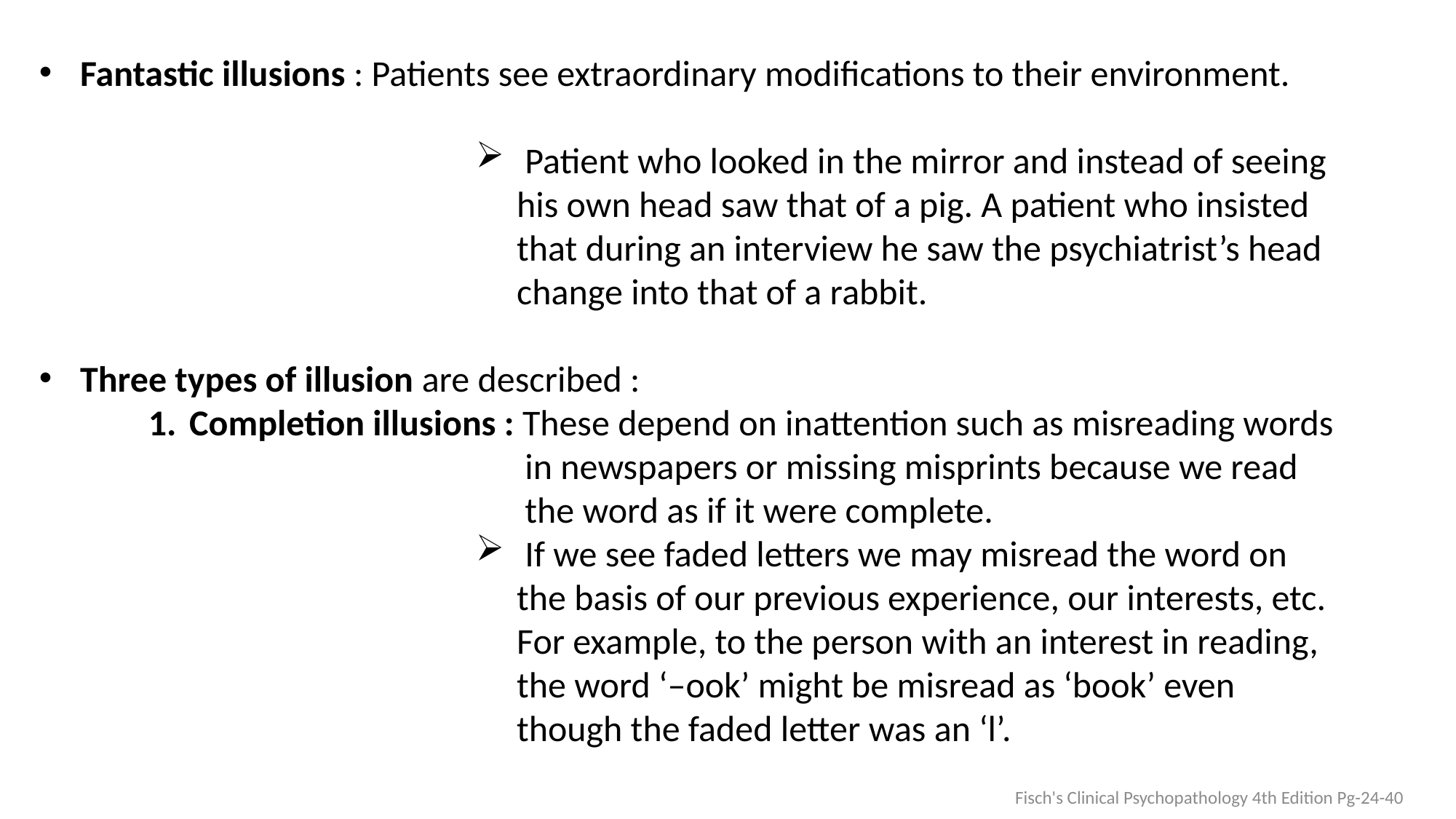

Fantastic illusions : Patients see extraordinary modifications to their environment.

 Patient who looked in the mirror and instead of seeing his own head saw that of a pig. A patient who insisted that during an interview he saw the psychiatrist’s head change into that of a rabbit.

Three types of illusion are described :
Completion illusions : These depend on inattention such as misreading words
                                              in newspapers or missing misprints because we read
                                              the word as if it were complete.
 If we see faded letters we may misread the word on the basis of our previous experience, our interests, etc. For example, to the person with an interest in reading, the word ‘–ook’ might be misread as ‘book’ even though the faded letter was an ‘l’.

Fisch's Clinical Psychopathology 4th Edition Pg-24-40